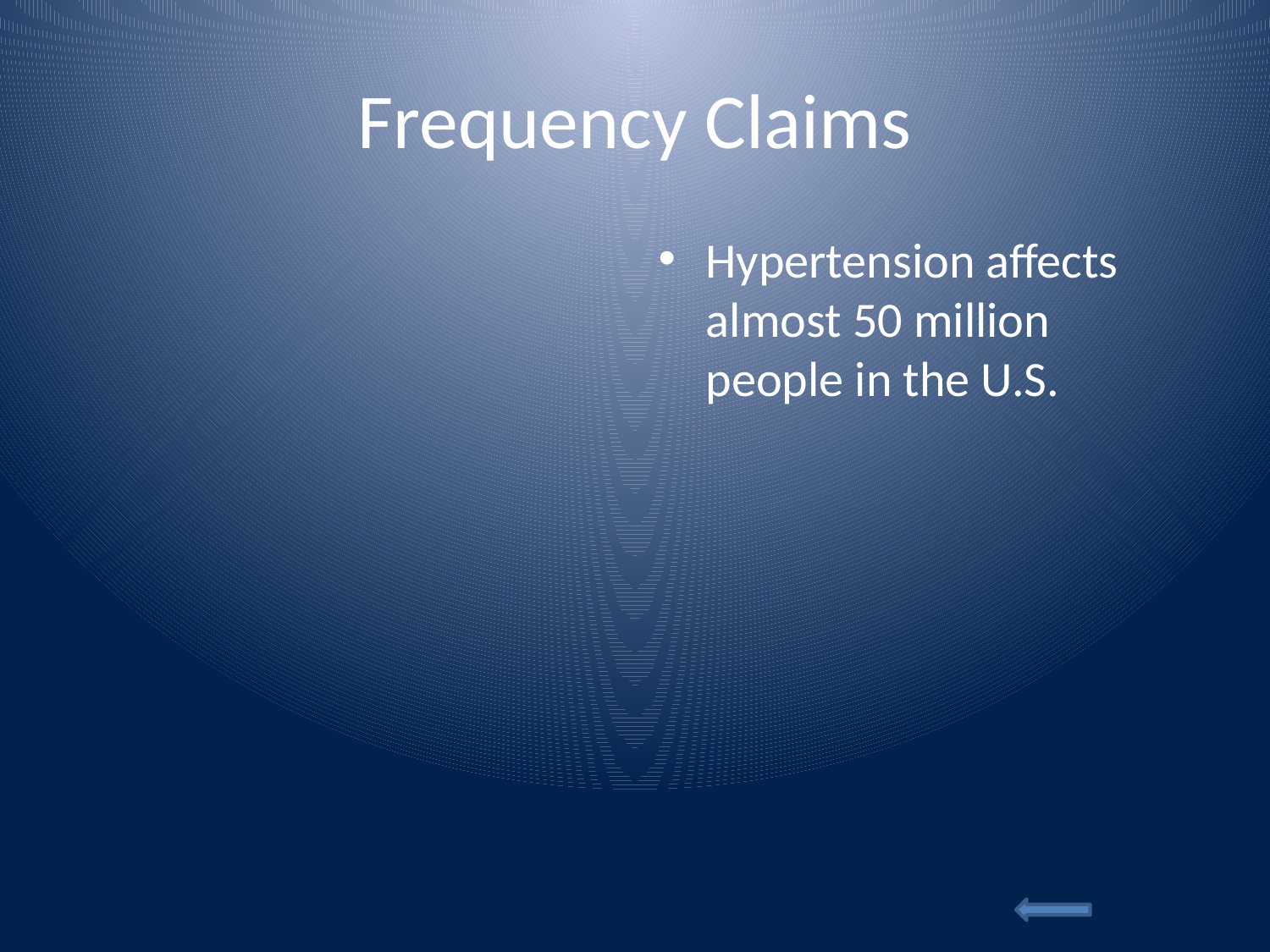

# Frequency Claims

Hypertension affects almost 50 million people in the U.S.